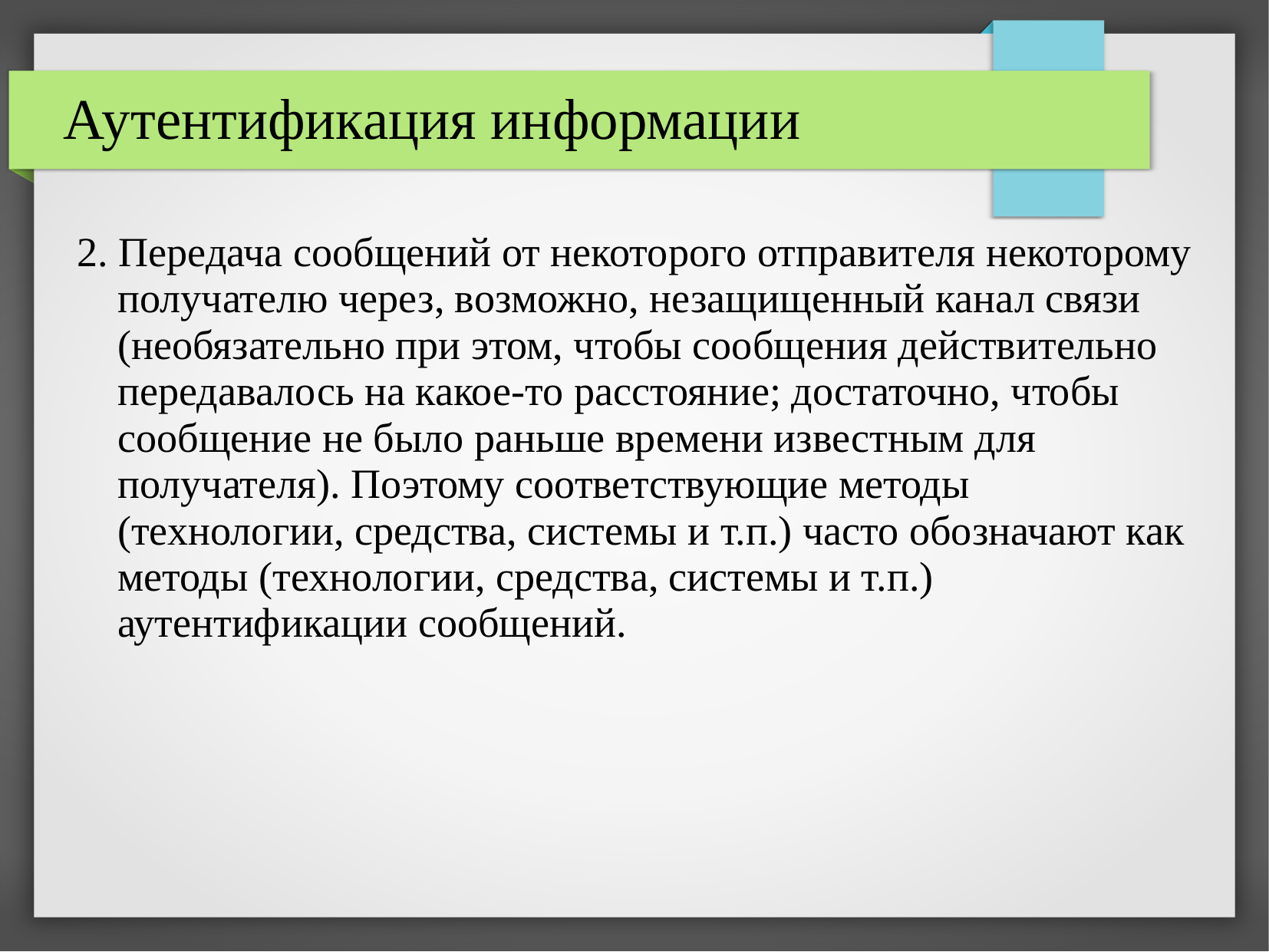

# Аутентификация информации
2. Передача сообщений от некоторого отправителя некоторому получателю через, возможно, незащищенный канал связи (необязательно при этом, чтобы сообщения действительно передавалось на какое-то расстояние; достаточно, чтобы сообщение не было раньше времени известным для получателя). Поэтому соответствующие методы (технологии, средства, системы и т.п.) часто обозначают как методы (технологии, средства, системы и т.п.) аутентификации сообщений.